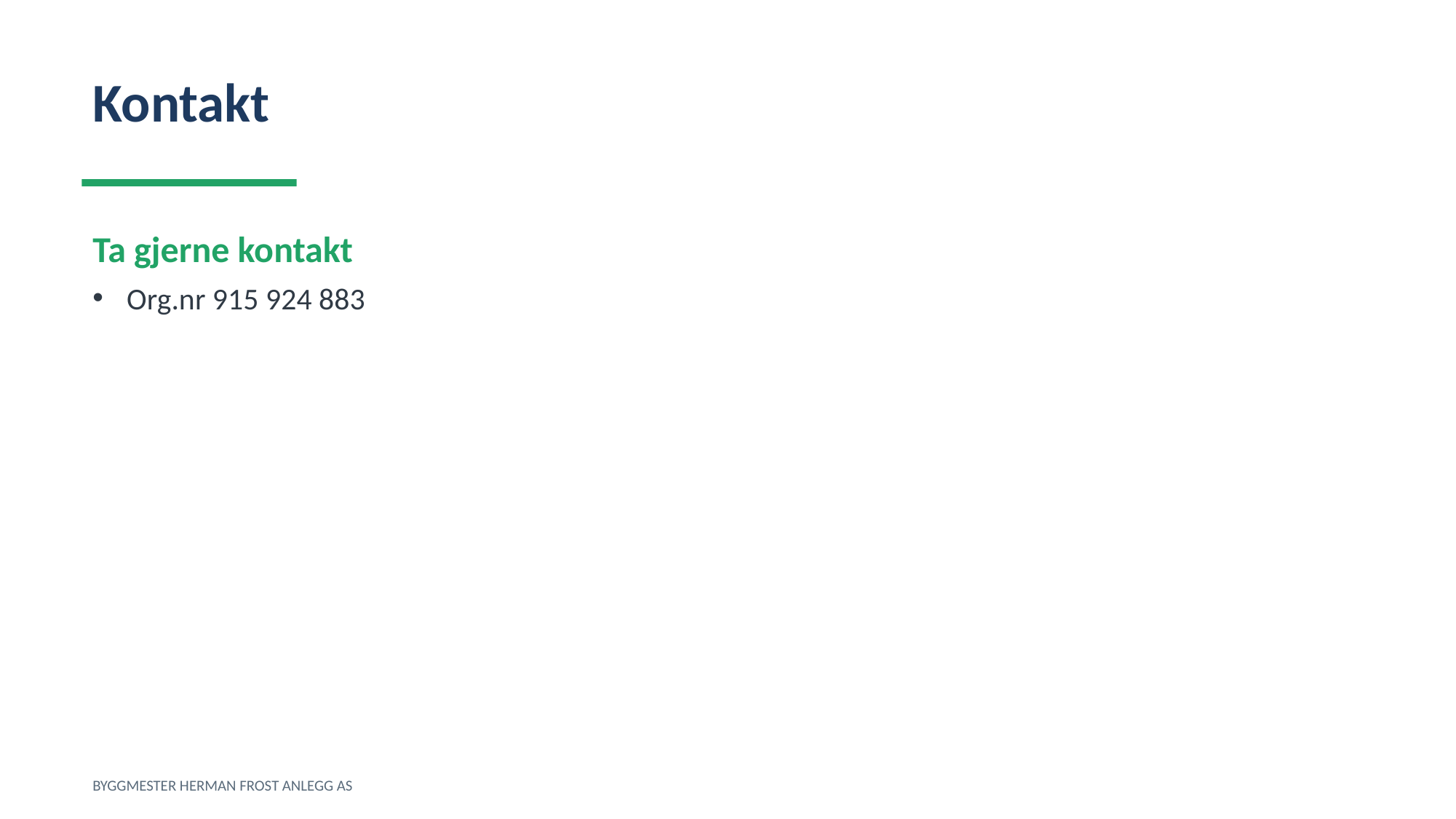

Kontakt

Ta gjerne kontakt
Org.nr 915 924 883
BYGGMESTER HERMAN FROST ANLEGG AS